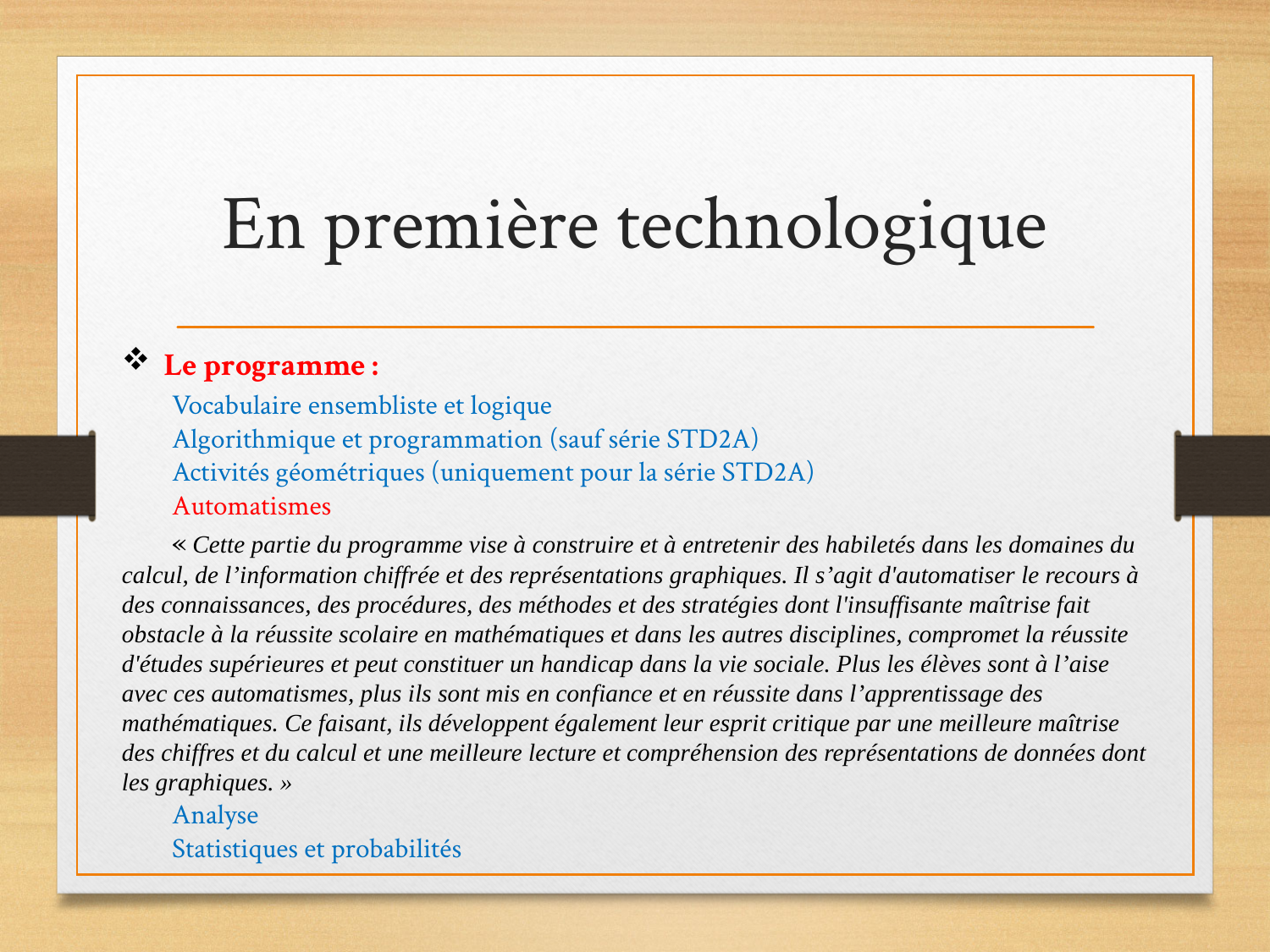

# En première technologique
  Le programme :

Vocabulaire ensembliste et logique
Algorithmique et programmation (sauf série STD2A)
Activités géométriques (uniquement pour la série STD2A)
Automatismes
« Cette partie du programme vise à construire et à entretenir des habiletés dans les domaines du calcul, de l’information chiffrée et des représentations graphiques. Il s’agit d'automatiser le recours à des connaissances, des procédures, des méthodes et des stratégies dont l'insuffisante maîtrise fait obstacle à la réussite scolaire en mathématiques et dans les autres disciplines, compromet la réussite d'études supérieures et peut constituer un handicap dans la vie sociale. Plus les élèves sont à l’aise avec ces automatismes, plus ils sont mis en confiance et en réussite dans l’apprentissage des mathématiques. Ce faisant, ils développent également leur esprit critique par une meilleure maîtrise des chiffres et du calcul et une meilleure lecture et compréhension des représentations de données dont les graphiques. »
Analyse
Statistiques et probabilités